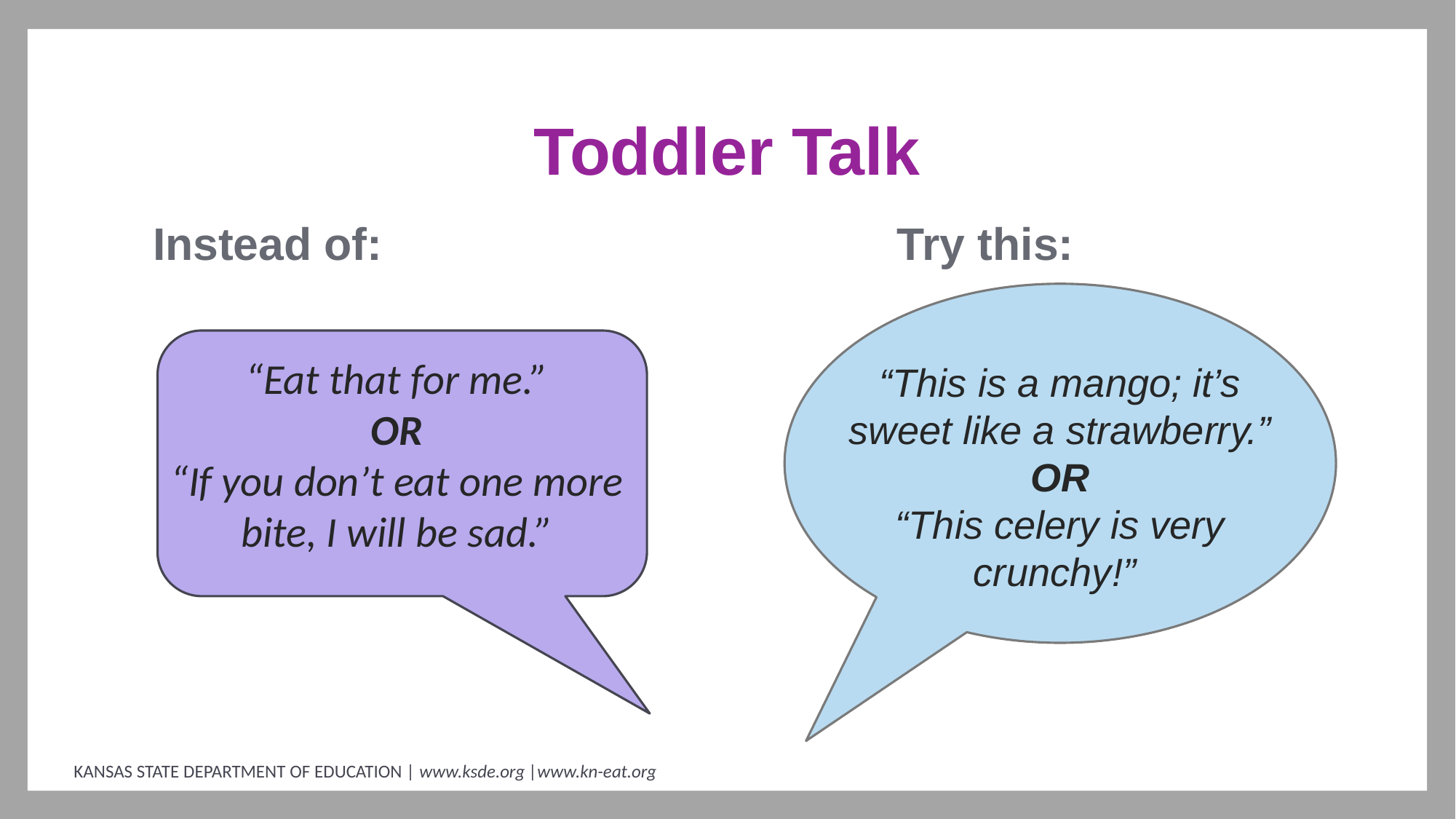

# Toddler Talk
Instead of:                                         Try this:

“Eat that for me.”
OR
“If you don’t eat one more bite, I will be sad.”
“This is a mango; it’s sweet like a strawberry.”
OR
“This celery is very crunchy!”